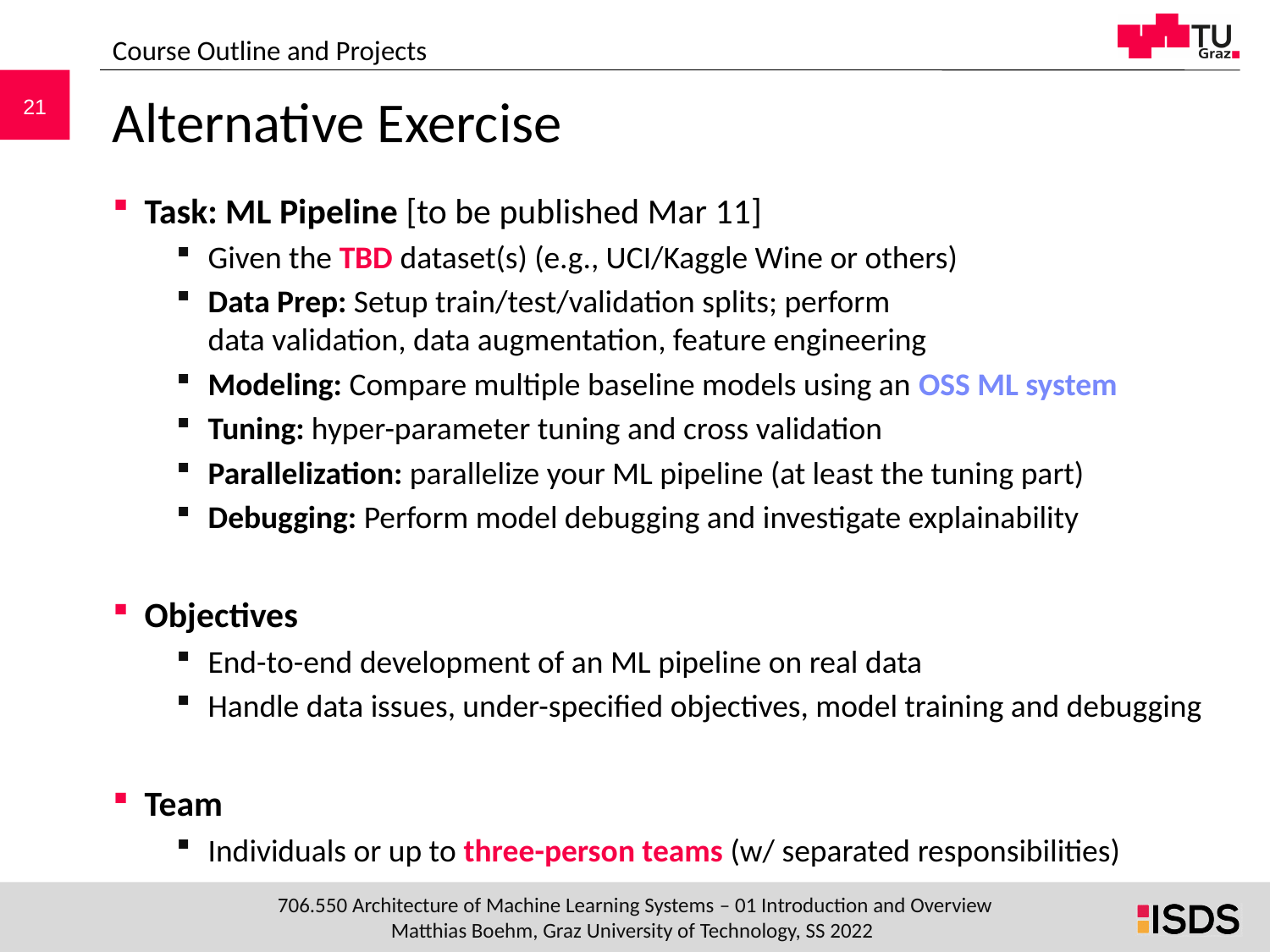

Course Outline and Projects

# Alternative Exercise
Task: ML Pipeline [to be published Mar 11]
Given the TBD dataset(s) (e.g., UCI/Kaggle Wine or others)
Data Prep: Setup train/test/validation splits; perform
data validation, data augmentation, feature engineering
Modeling: Compare multiple baseline models using an OSS ML system
Tuning: hyper-parameter tuning and cross validation
Parallelization: parallelize your ML pipeline (at least the tuning part)
Debugging: Perform model debugging and investigate explainability

Objectives
End-to-end development of an ML pipeline on real data
Handle data issues, under-specified objectives, model training and debugging

Team
Individuals or up to three-person teams (w/ separated responsibilities)